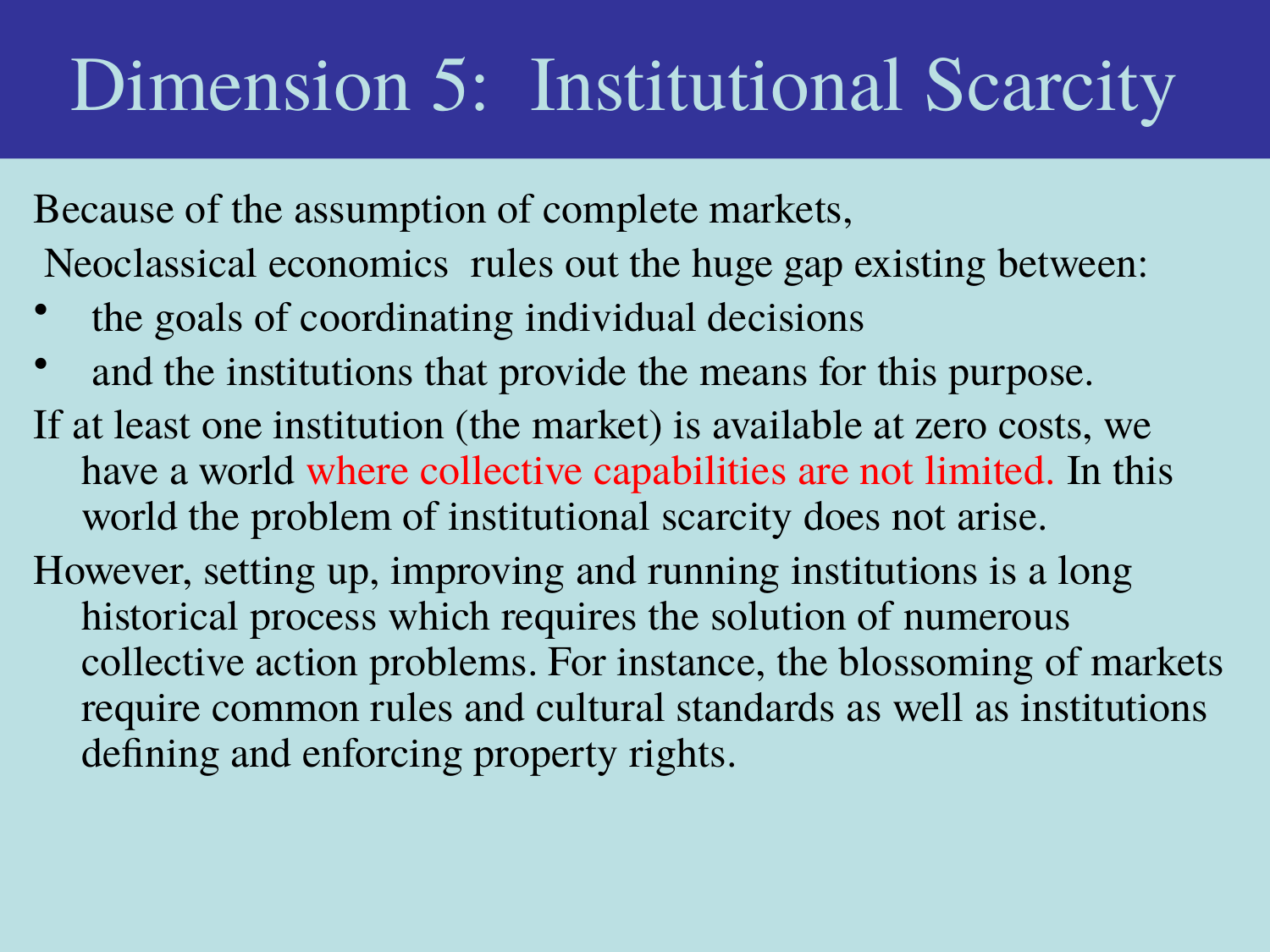

# Dimension 5:  Institutional Scarcity
Because of the assumption of complete markets,
 Neoclassical economics  rules out the huge gap existing between:
 the goals of coordinating individual decisions
 and the institutions that provide the means for this purpose.
If at least one institution (the market) is available at zero costs, we have a world where collective capabilities are not limited. In this world the problem of institutional scarcity does not arise.
However, setting up, improving and running institutions is a long historical process which requires the solution of numerous collective action problems. For instance, the blossoming of markets require common rules and cultural standards as well as institutions defining and enforcing property rights.